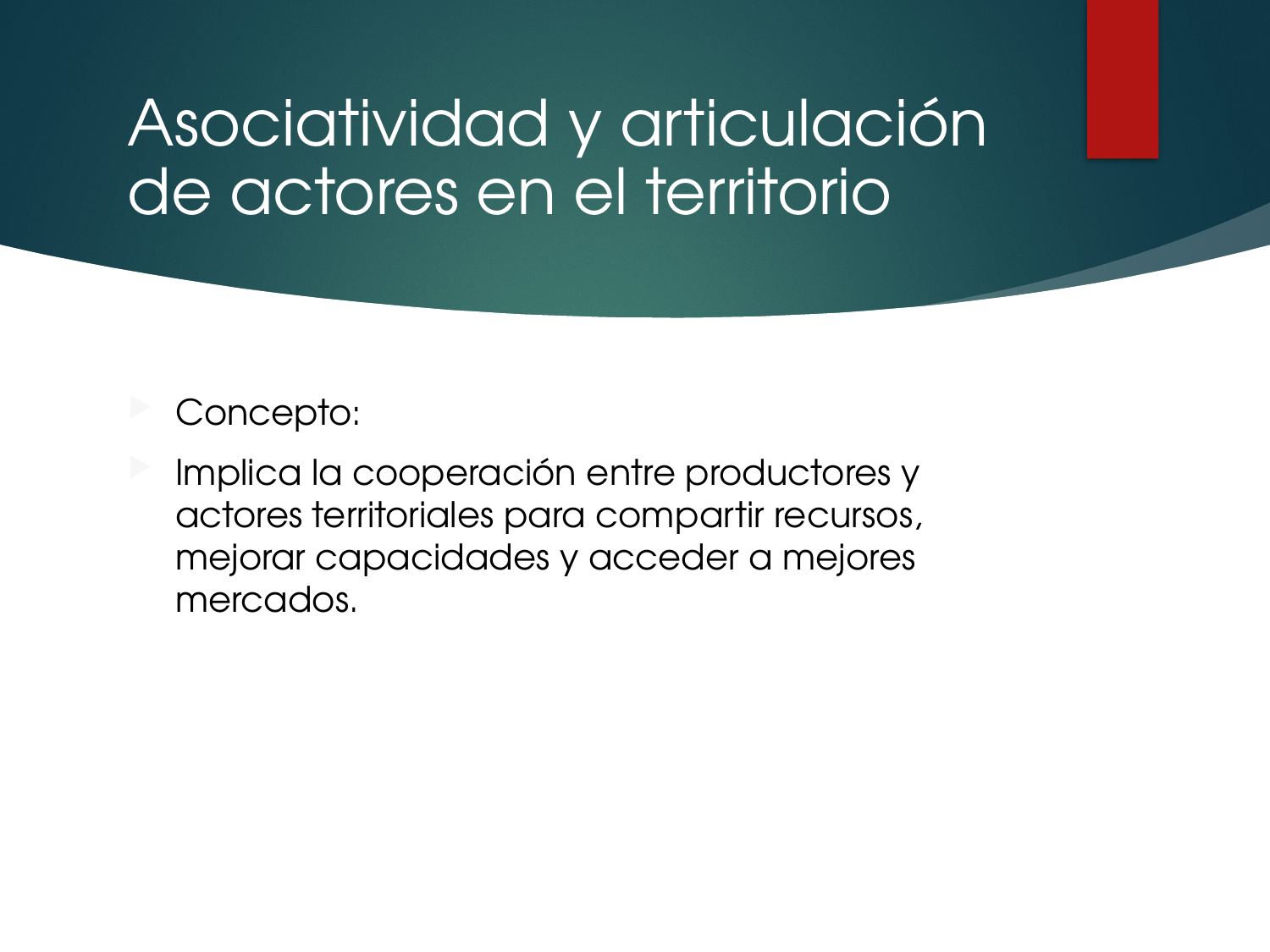

# Asociatividad y articulación de actores en el territorio

Concepto:
Implica la cooperación entre productores y actores territoriales para compartir recursos, mejorar capacidades y acceder a mejores mercados.